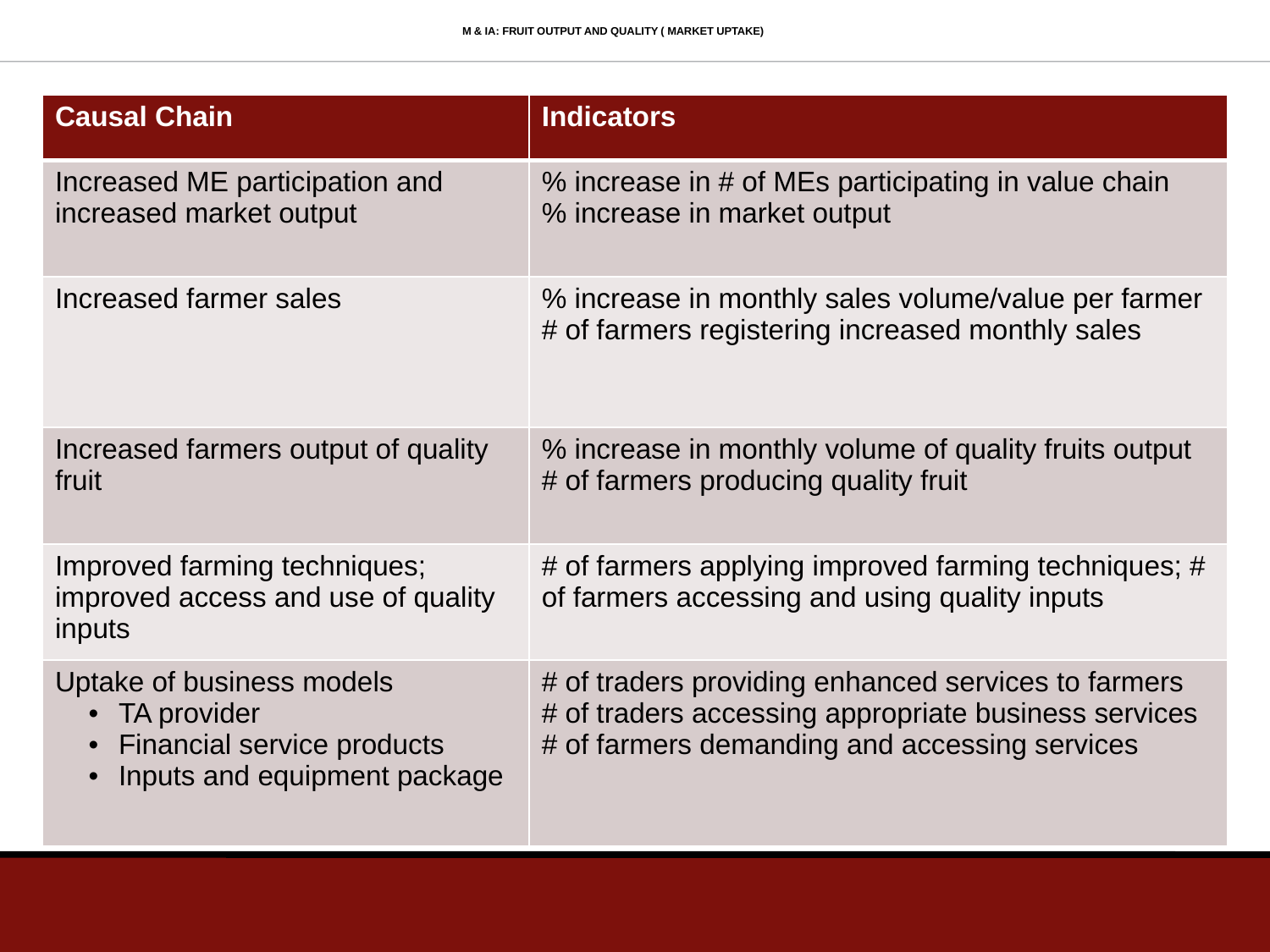

# M & IA: FRUIT OUTPUT AND QUALITY ( MARKET UPTAKE)
| Causal Chain | Indicators |
| --- | --- |
| Increased ME participation and increased market output | % increase in # of MEs participating in value chain % increase in market output |
| Increased farmer sales | % increase in monthly sales volume/value per farmer # of farmers registering increased monthly sales |
| Increased farmers output of quality fruit | % increase in monthly volume of quality fruits output # of farmers producing quality fruit |
| Improved farming techniques; improved access and use of quality inputs | # of farmers applying improved farming techniques; # of farmers accessing and using quality inputs |
| Uptake of business models TA provider Financial service products Inputs and equipment package | # of traders providing enhanced services to farmers # of traders accessing appropriate business services # of farmers demanding and accessing services |